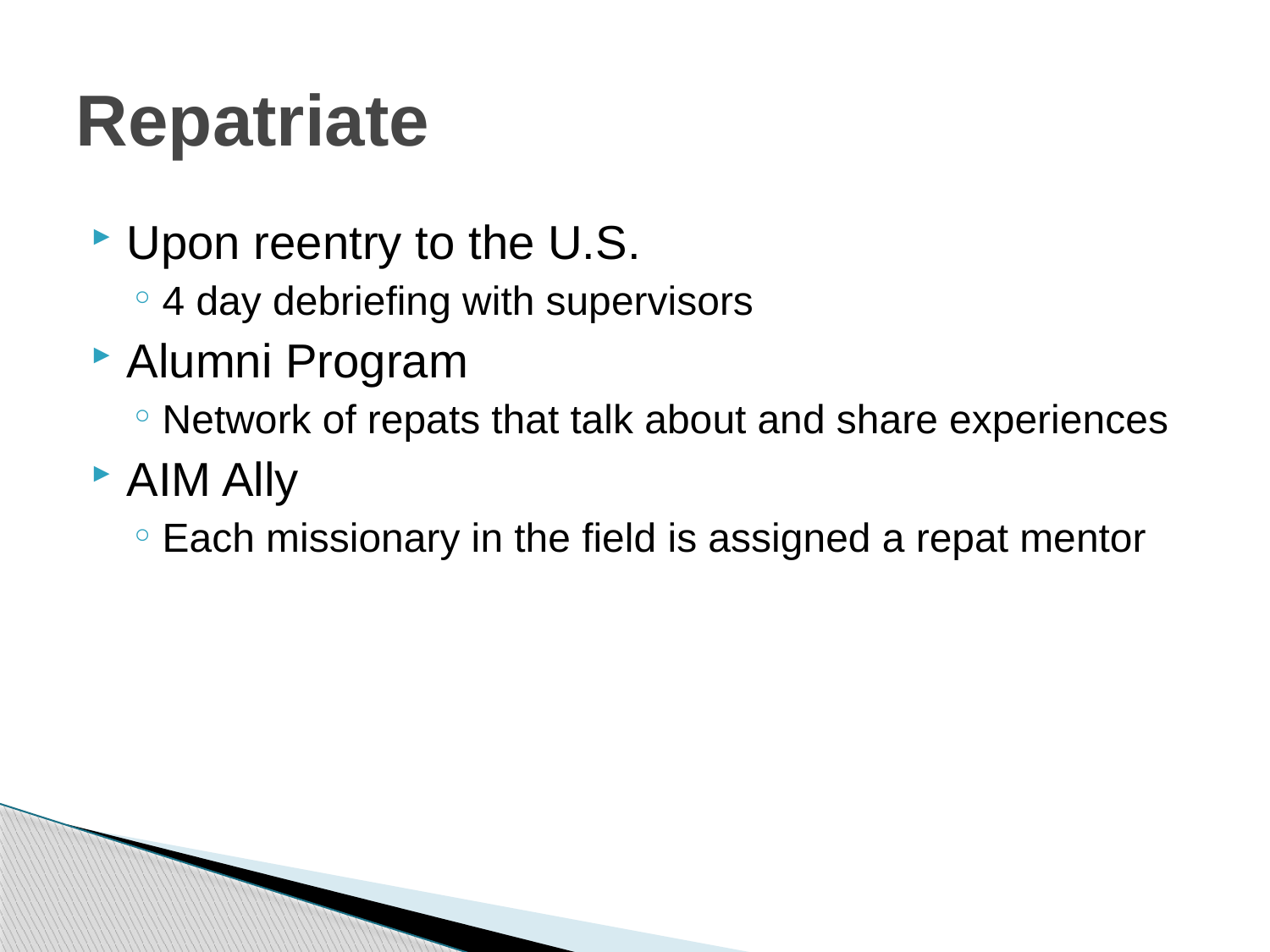

# Repatriate
Upon reentry to the U.S.
4 day debriefing with supervisors
Alumni Program
Network of repats that talk about and share experiences
AIM Ally
Each missionary in the field is assigned a repat mentor